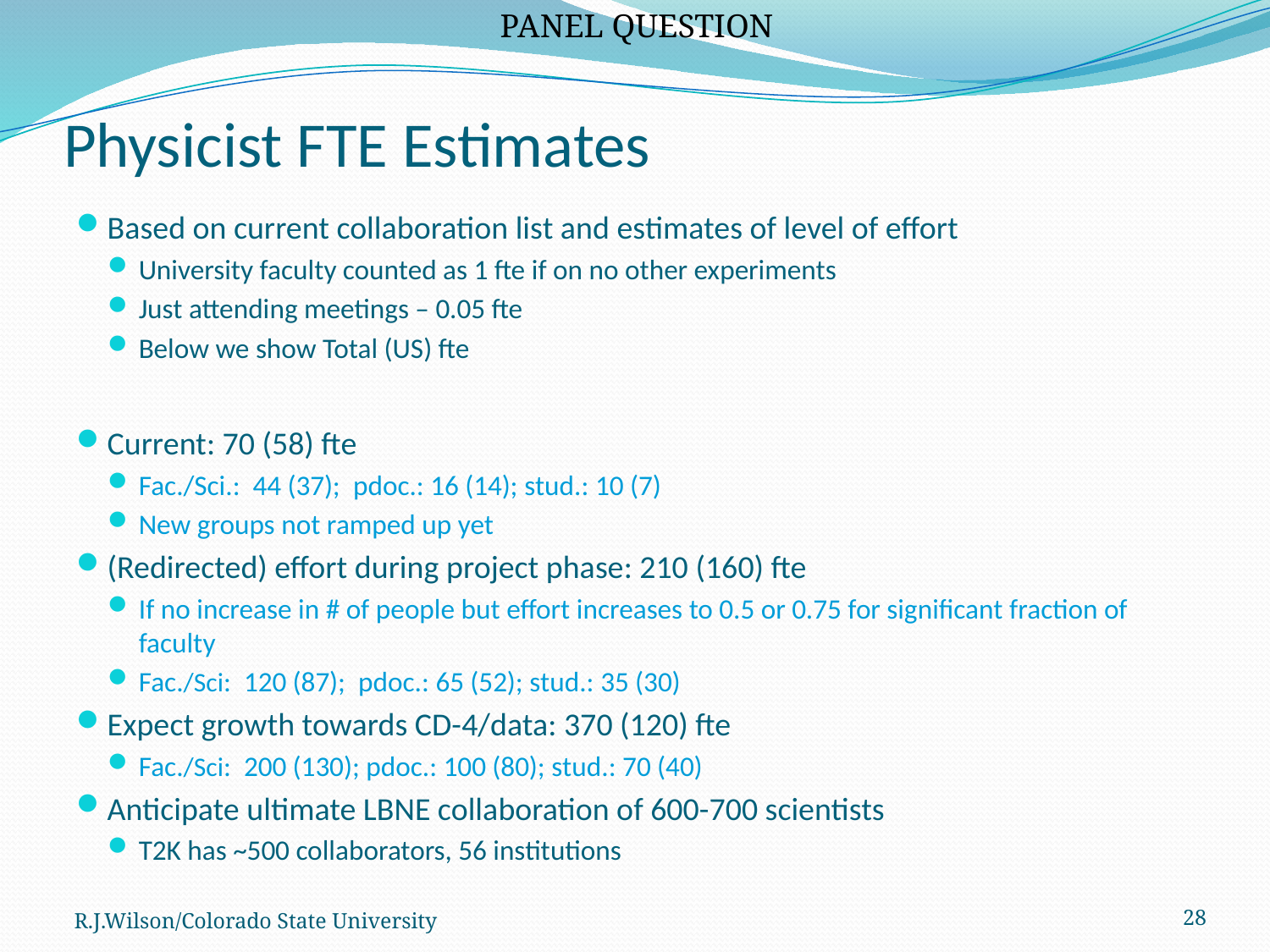

PANEL QUESTION
# Physicist FTE Estimates
Based on current collaboration list and estimates of level of effort
University faculty counted as 1 fte if on no other experiments
Just attending meetings – 0.05 fte
Below we show Total (US) fte

Current: 70 (58) fte
Fac./Sci.:  44 (37);  pdoc.: 16 (14); stud.: 10 (7)
New groups not ramped up yet
(Redirected) effort during project phase: 210 (160) fte
If no increase in # of people but effort increases to 0.5 or 0.75 for significant fraction of faculty
Fac./Sci:  120 (87);  pdoc.: 65 (52); stud.: 35 (30)
Expect growth towards CD-4/data: 370 (120) fte
Fac./Sci:  200 (130); pdoc.: 100 (80); stud.: 70 (40)
Anticipate ultimate LBNE collaboration of 600-700 scientists
T2K has ~500 collaborators, 56 institutions

R.J.Wilson/Colorado State University
28